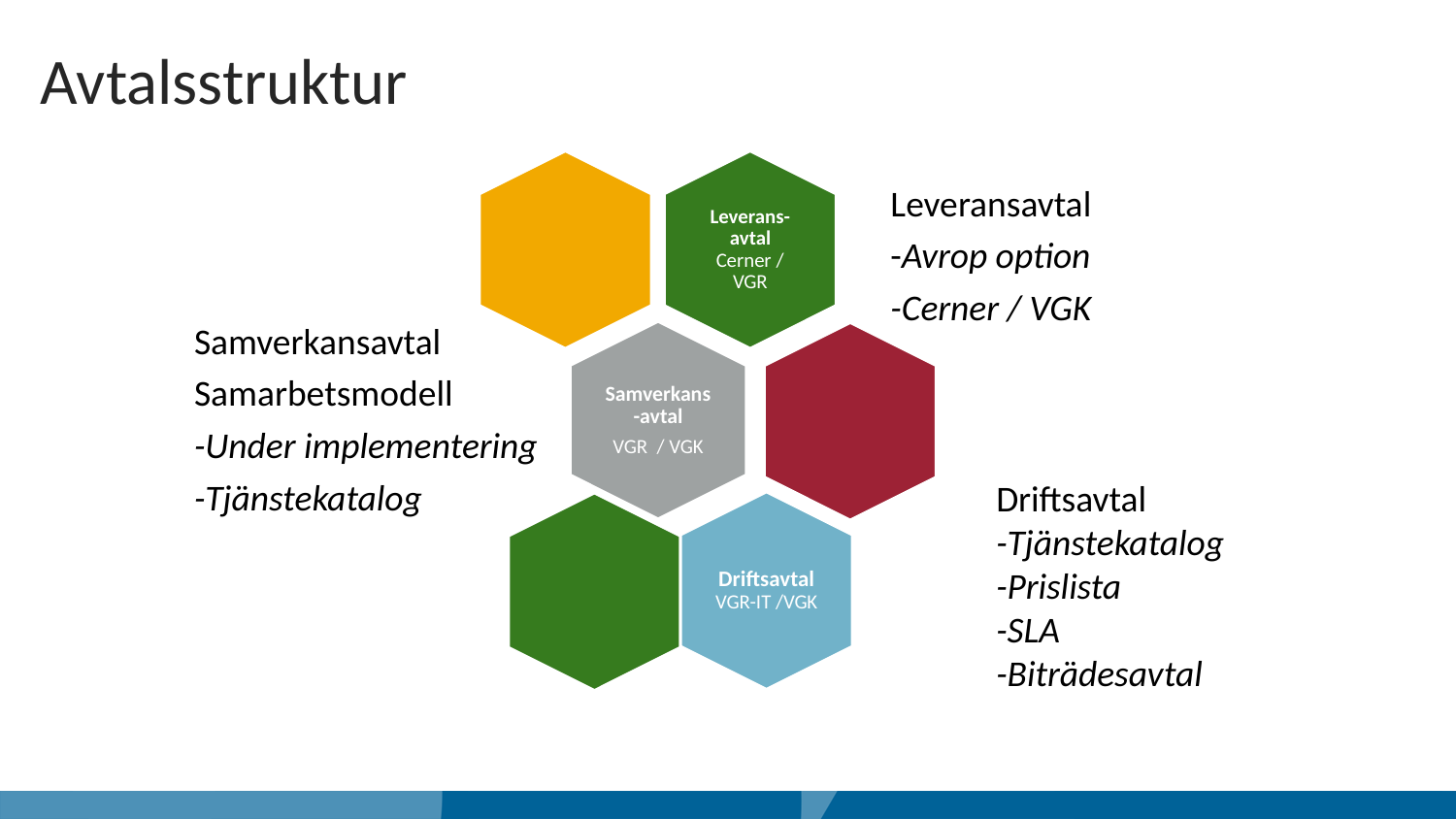

# Avtalsstruktur
Leverans-avtal
Cerner / VGR
Leveransavtal
-Avrop option
-Cerner / VGK

Samverkans-avtal
VGR  / VGK
Samverkansavtal
Samarbetsmodell
-Under implementering
-Tjänstekatalog

Driftsavtal
VGR-IT /VGK
Driftsavtal
-Tjänstekatalog
-Prislista
-SLA
-Biträdesavtal